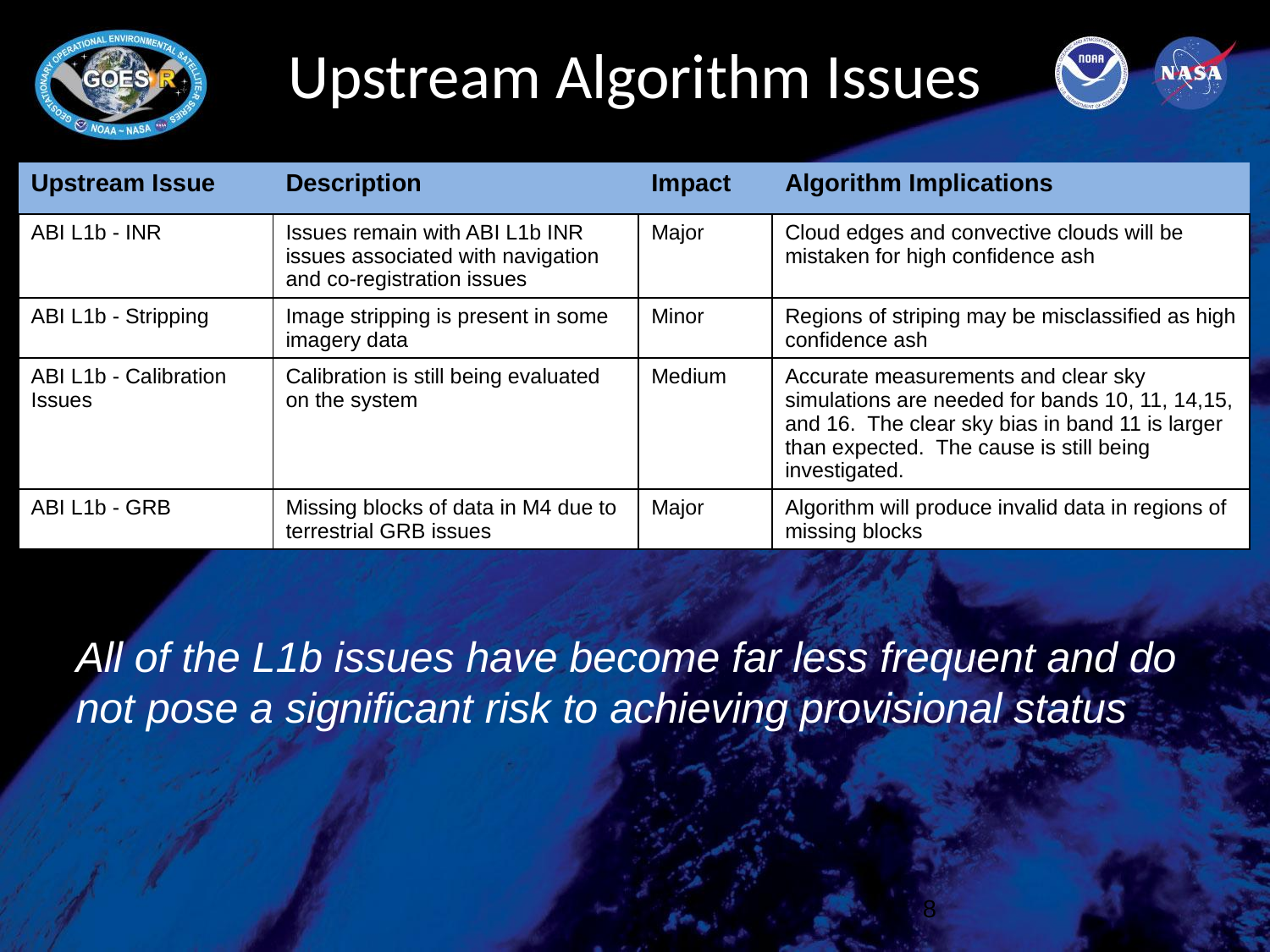

# Upstream Algorithm Issues
| Upstream Issue | Description | Impact | Algorithm Implications |
| --- | --- | --- | --- |
| ABI L1b - INR | Issues remain with ABI L1b INR issues associated with navigation and co-registration issues | Major | Cloud edges and convective clouds will be mistaken for high confidence ash |
| ABI L1b - Stripping | Image stripping is present in some imagery data | Minor | Regions of striping may be misclassified as high confidence ash |
| ABI L1b - Calibration Issues | Calibration is still being evaluated on the system | Medium | Accurate measurements and clear sky simulations are needed for bands 10, 11, 14,15, and 16. The clear sky bias in band 11 is larger than expected. The cause is still being investigated. |
| ABI L1b - GRB | Missing blocks of data in M4 due to terrestrial GRB issues | Major | Algorithm will produce invalid data in regions of missing blocks |
All of the L1b issues have become far less frequent and do not pose a significant risk to achieving provisional status
8